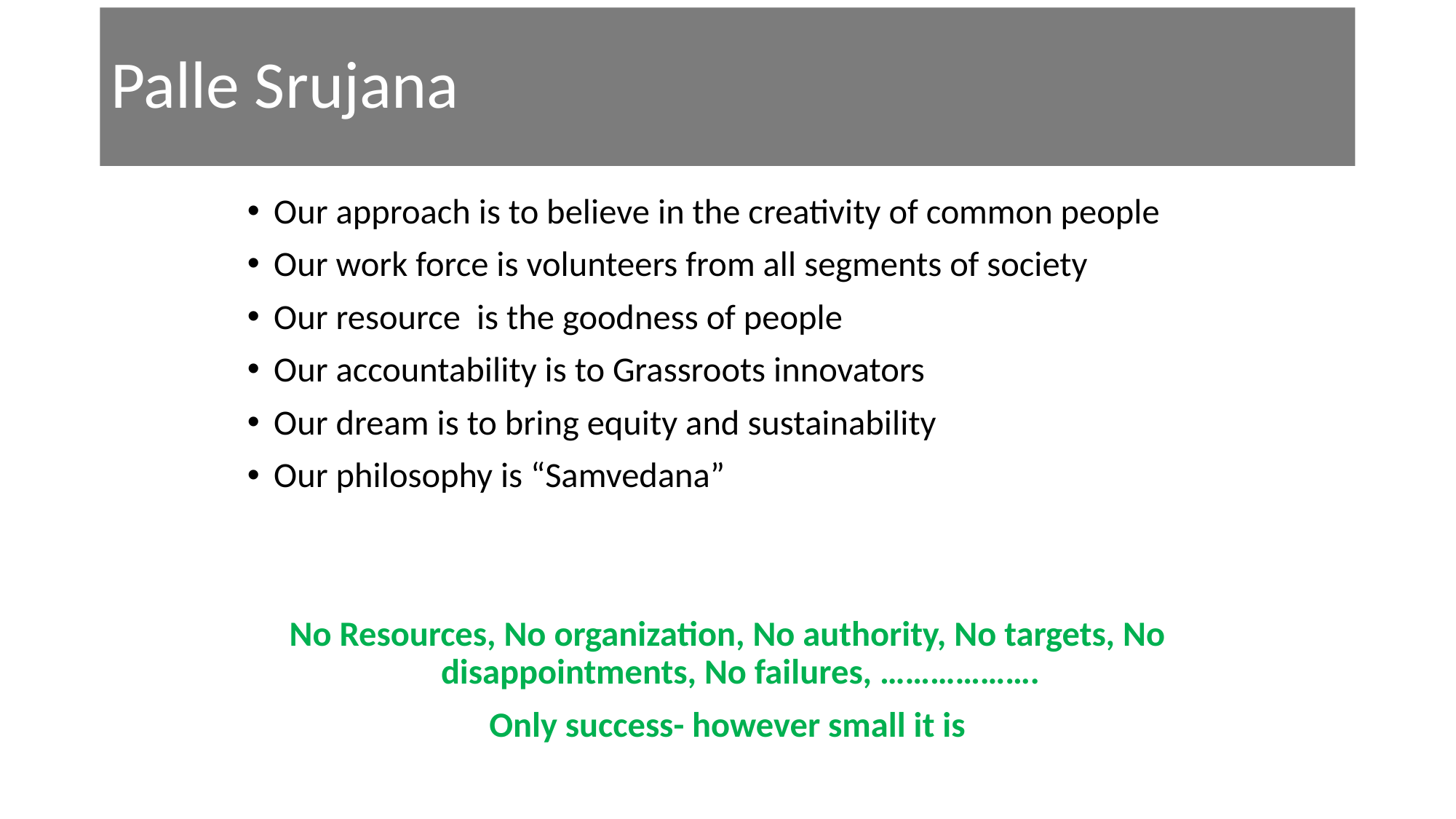

# Palle Srujana
Our approach is to believe in the creativity of common people
Our work force is volunteers from all segments of society
Our resource  is the goodness of people
Our accountability is to Grassroots innovators
Our dream is to bring equity and sustainability
Our philosophy is “Samvedana”

No Resources, No organization, No authority, No targets, No disappointments, No failures, ……………….
Only success- however small it is